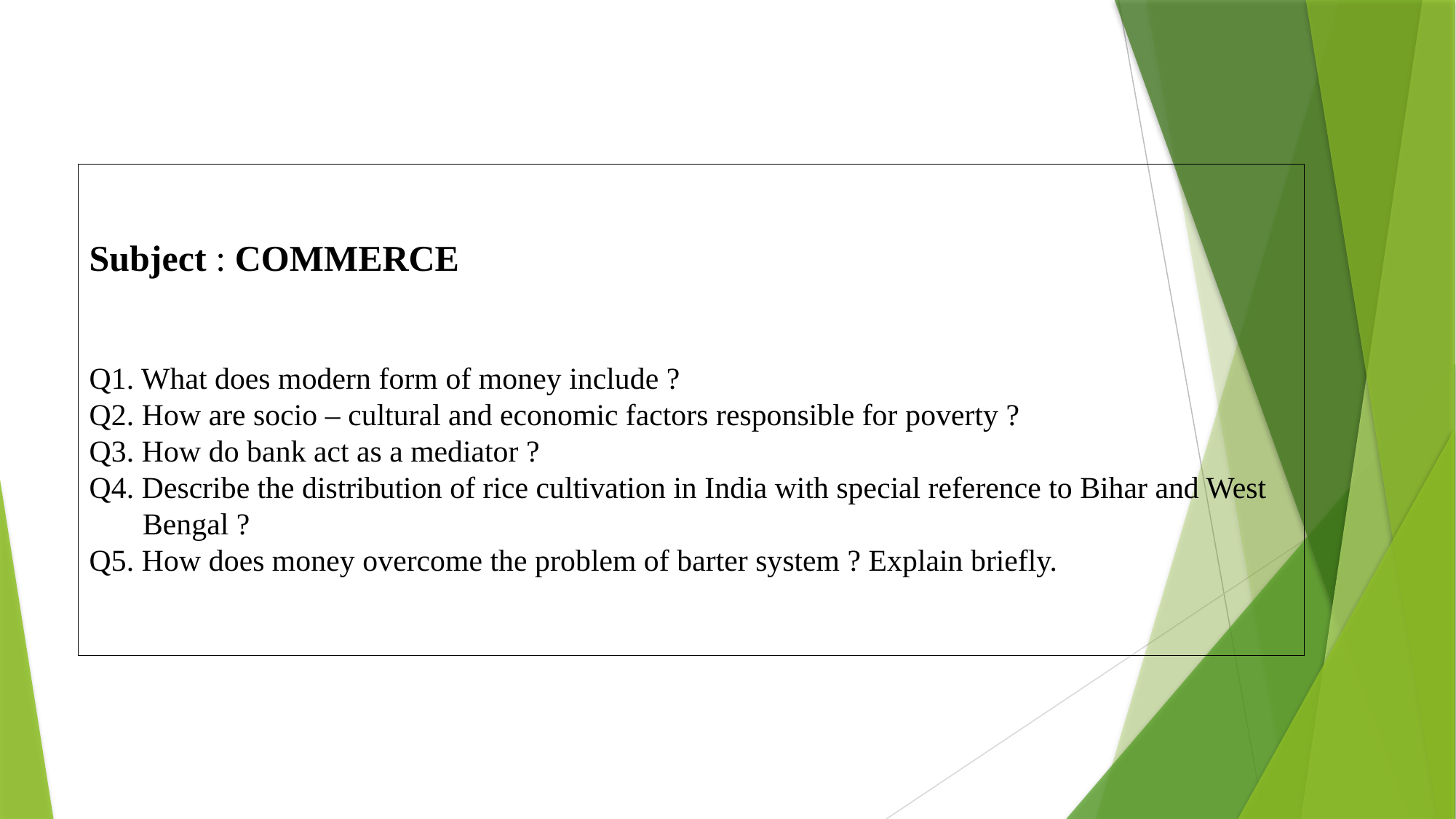

Subject : COMMERCE

Q1. What does modern form of money include ?
Q2. How are socio – cultural and economic factors responsible for poverty ?
Q3. How do bank act as a mediator ?
Q4. Describe the distribution of rice cultivation in India with special reference to Bihar and West
       Bengal ?
Q5. How does money overcome the problem of barter system ? Explain briefly.